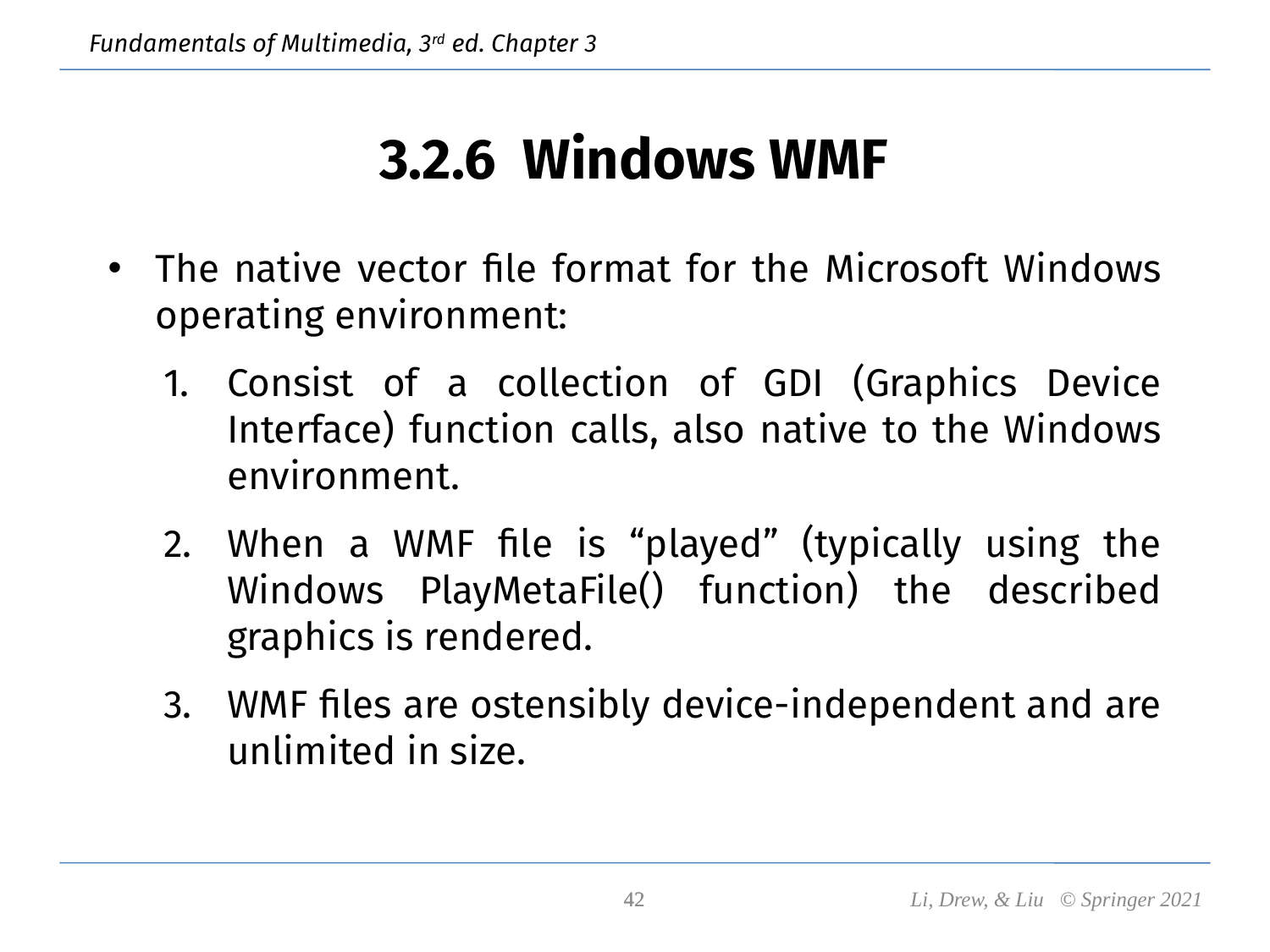

# 3.2.6  Windows WMF
The native vector file format for the Microsoft Windows operating environment:
Consist of a collection of GDI (Graphics Device Interface) function calls, also native to the Windows environment.
When a WMF file is “played” (typically using the Windows PlayMetaFile() function) the described graphics is rendered.
WMF files are ostensibly device-independent and are unlimited in size.
42
42
Li, Drew, & Liu   © Springer 2021